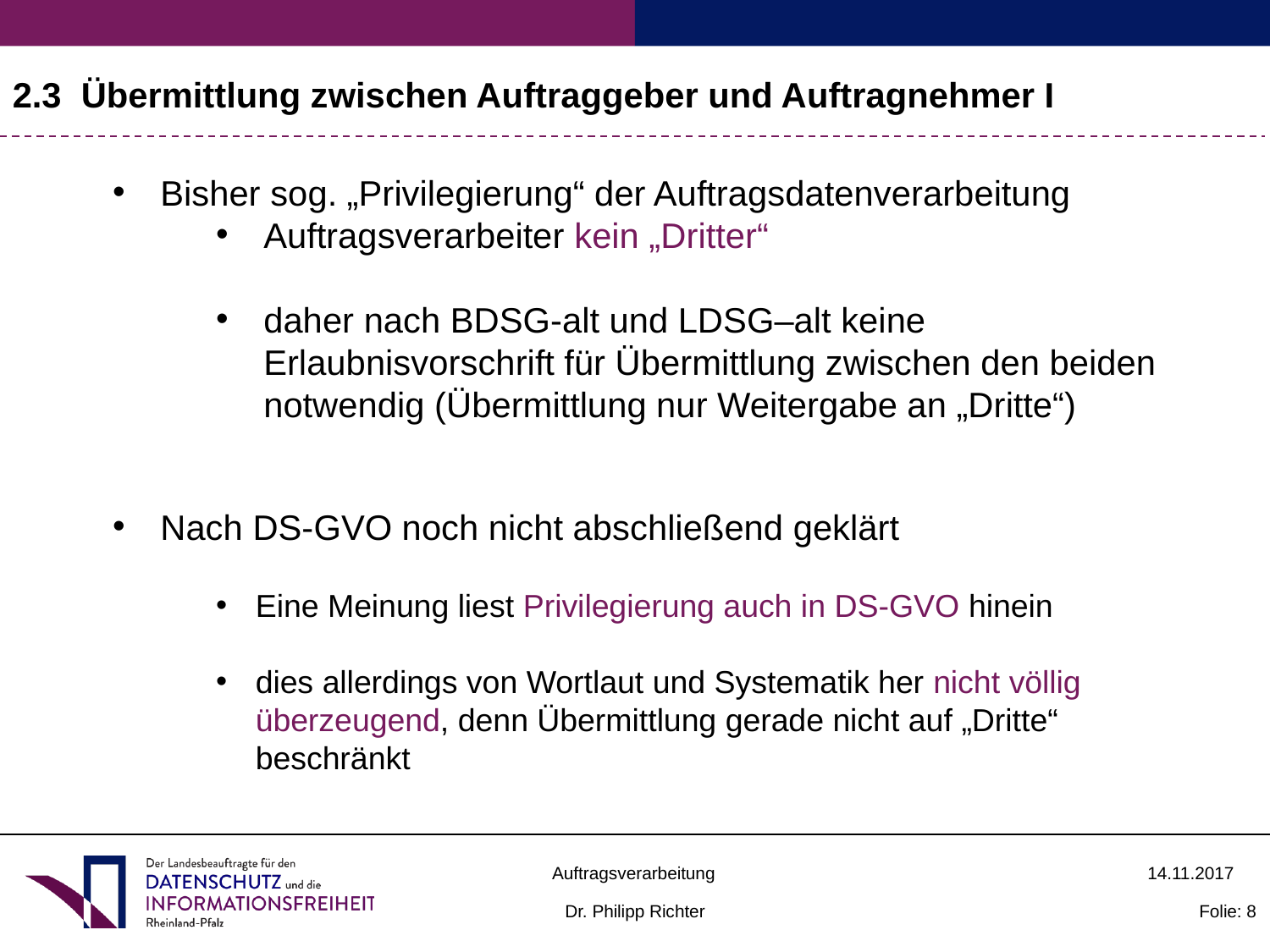

2.3  Übermittlung zwischen Auftraggeber und Auftragnehmer I
Bisher sog. „Privilegierung“ der Auftragsdatenverarbeitung
Auftragsverarbeiter kein „Dritter“

daher nach BDSG-alt und LDSG–alt keine Erlaubnisvorschrift für Übermittlung zwischen den beiden notwendig (Übermittlung nur Weitergabe an „Dritte“)

Nach DS-GVO noch nicht abschließend geklärt

Eine Meinung liest Privilegierung auch in DS-GVO hinein

dies allerdings von Wortlaut und Systematik her nicht völlig überzeugend, denn Übermittlung gerade nicht auf „Dritte“ beschränkt